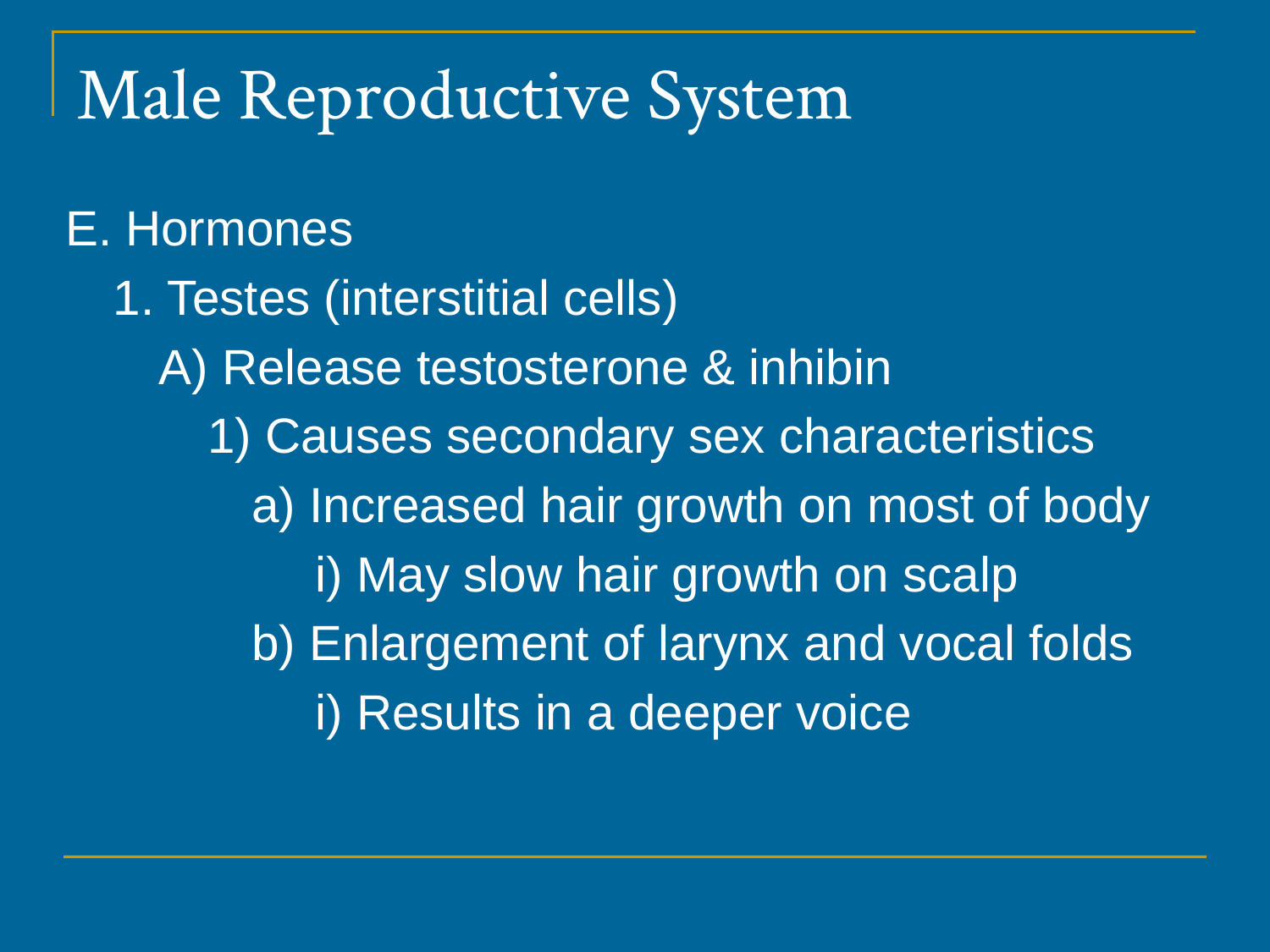

# Male Reproductive System
E. Hormones
1. Testes (interstitial cells)
A) Release testosterone & inhibin
1) Causes secondary sex characteristics
a) Increased hair growth on most of body
i) May slow hair growth on scalp
b) Enlargement of larynx and vocal folds
i) Results in a deeper voice